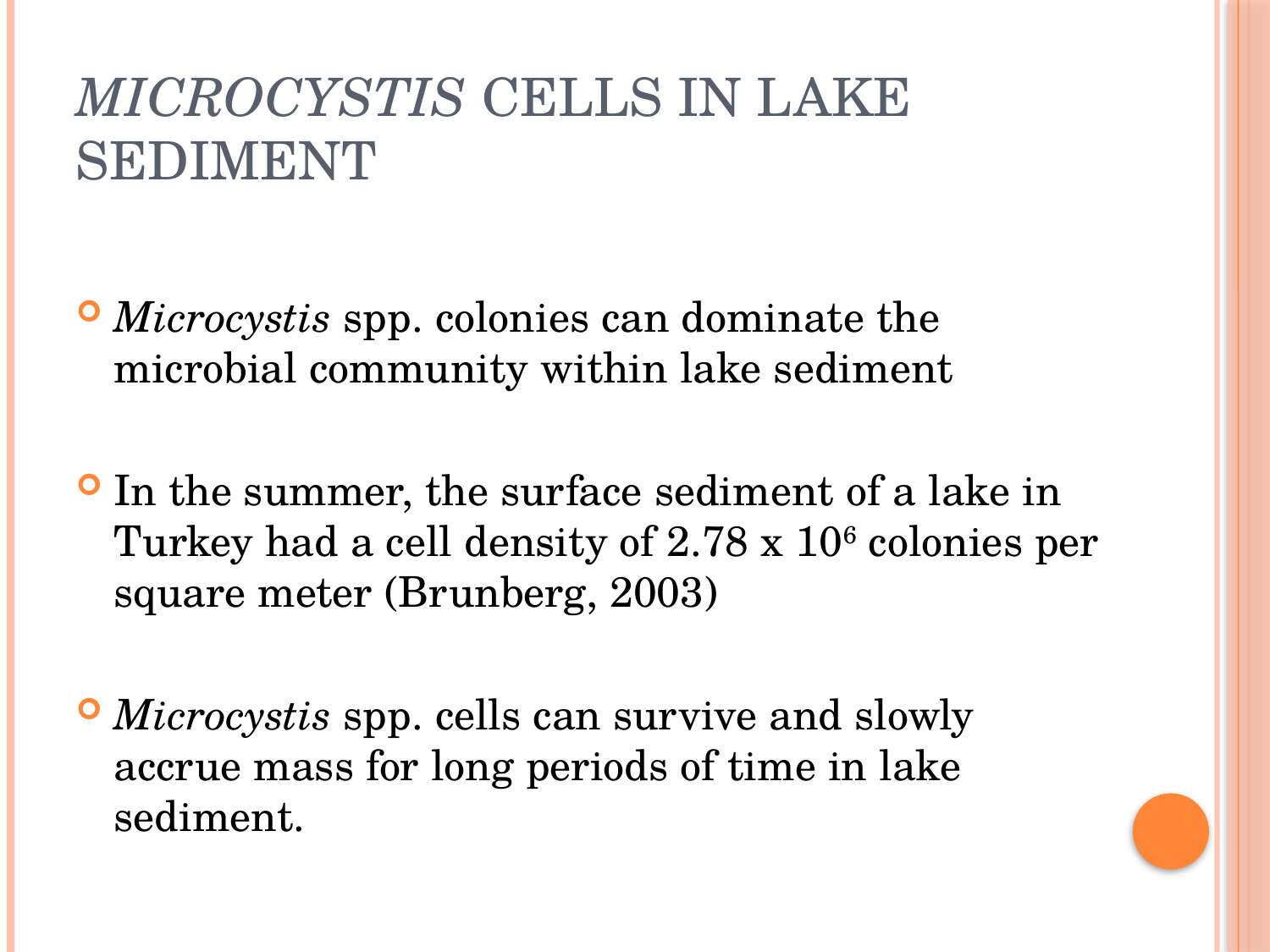

# Microcystis Cells in Lake Sediment

Microcystis spp. colonies can dominate the microbial community within lake sediment

In the summer, the surface sediment of a lake in Turkey had a cell density of 2.78 x 106 colonies per square meter (Brunberg, 2003)

Microcystis spp. cells can survive and slowly accrue mass for long periods of time in lake sediment.